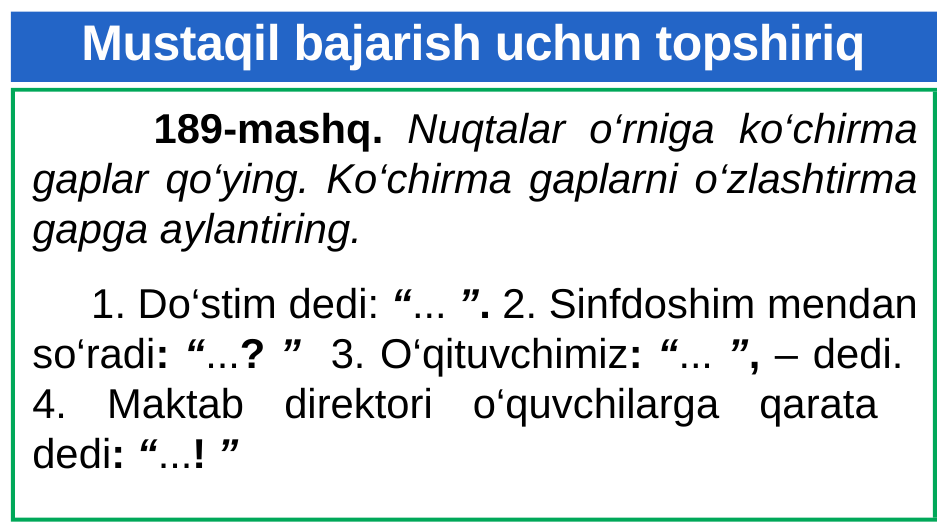

# Mustaqil bajarish uchun topshiriq
     189-mashq. Nuqtalar o‘rniga ko‘chirma gaplar qo‘ying. Ko‘chirma gaplarni o‘zlashtirma gapga aylantiring.

     1. Do‘stim dedi: “... ”. 2. Sinfdoshim mendan so‘radi: “...? ”  3. O‘qituvchimiz: “... ”, – dedi.  4. Maktab direktori o‘quvchilarga qarata
dedi: “...! ”